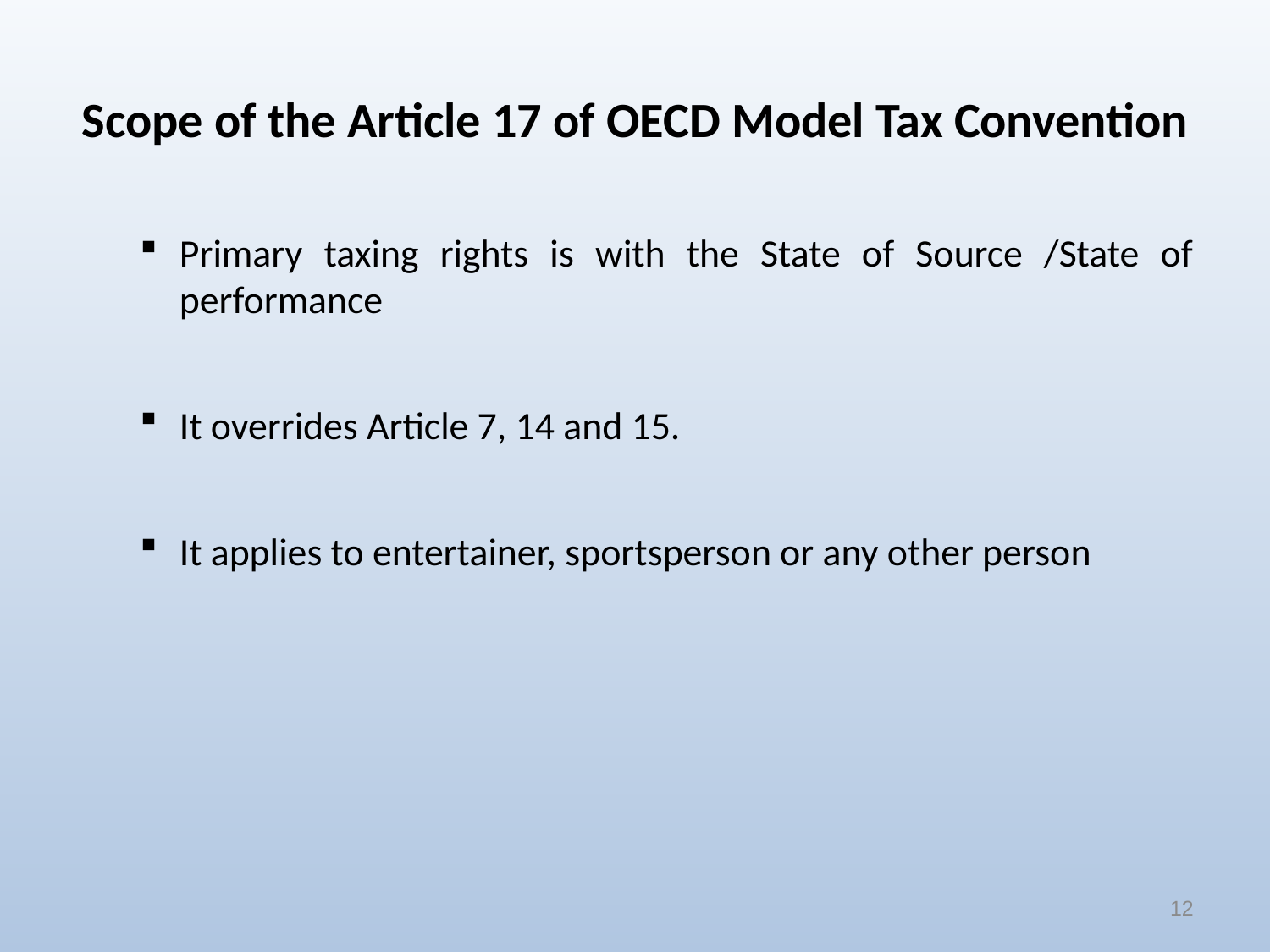

# Scope of the Article 17 of OECD Model Tax Convention
Primary taxing rights is with the State of Source /State of performance

It overrides Article 7, 14 and 15.

It applies to entertainer, sportsperson or any other person

12